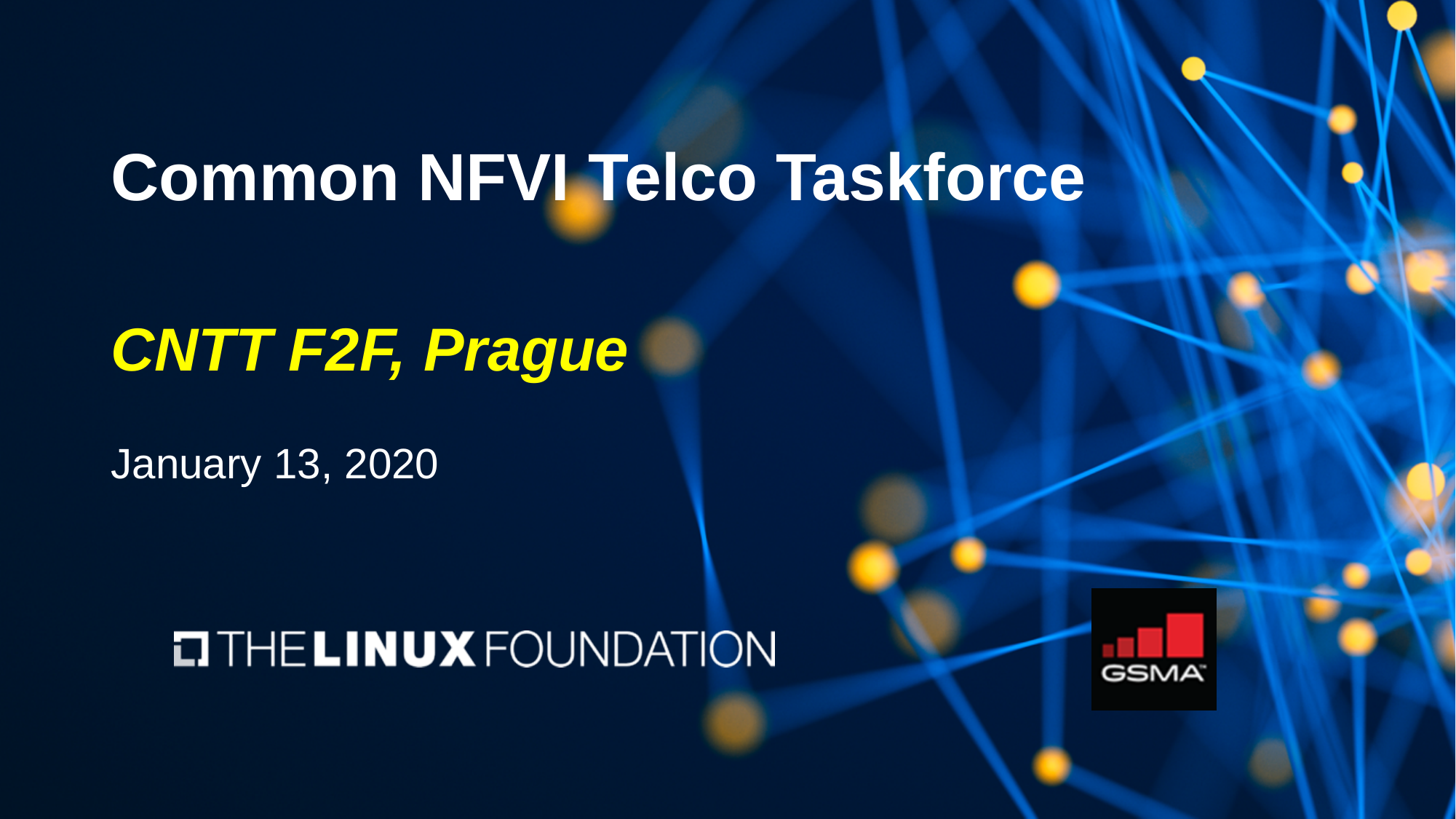

# Common NFVI Telco Taskforce CNTT F2F, Prague
January 13, 2020